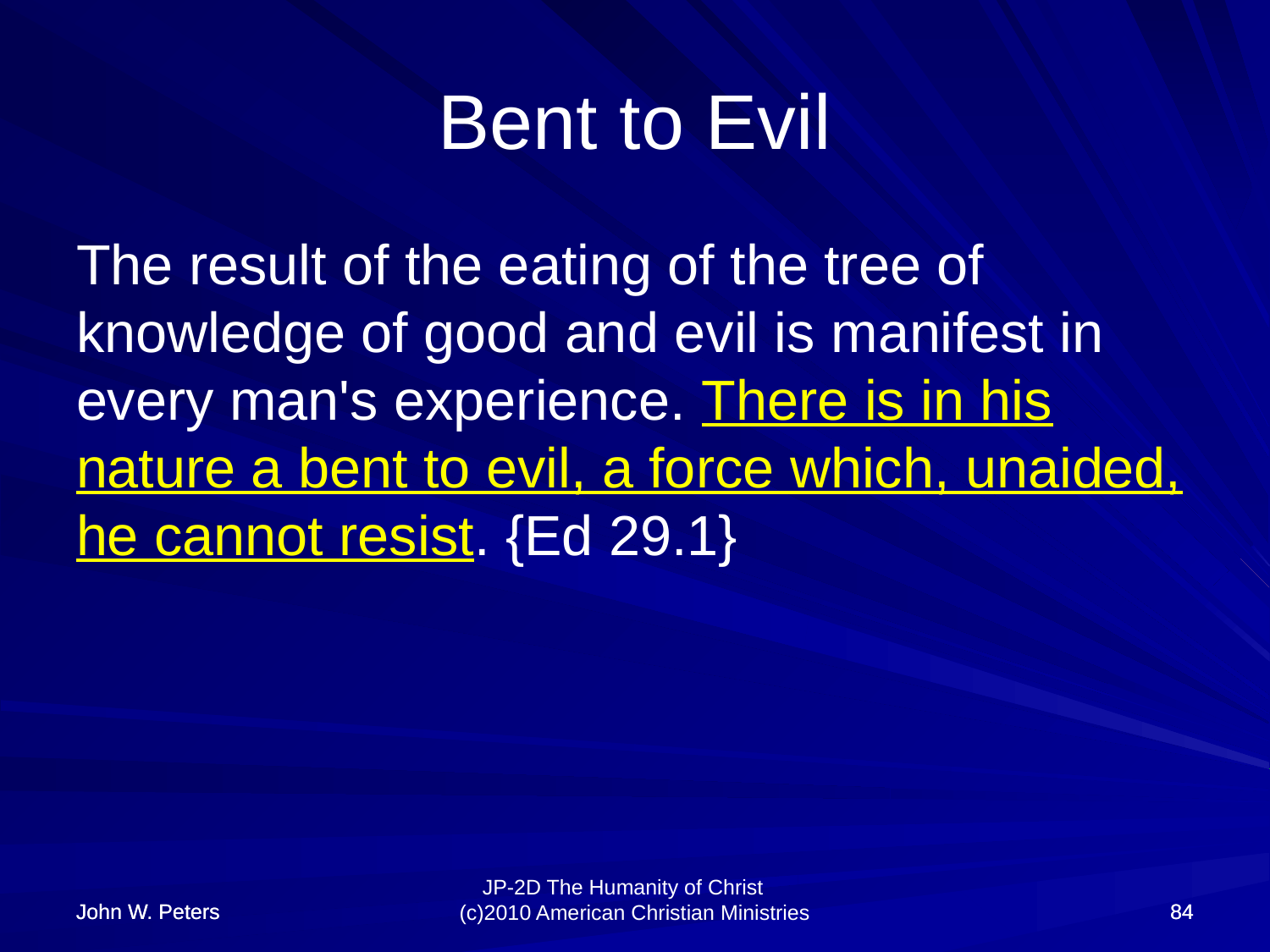

# Bent to Evil
The result of the eating of the tree of knowledge of good and evil is manifest in every man's experience. There is in his nature a bent to evil, a force which, unaided, he cannot resist. {Ed 29.1}

John W. Peters
John W. Peters
84
84
JP-2D The Humanity of Christ     (c)2010 American Christian Ministries